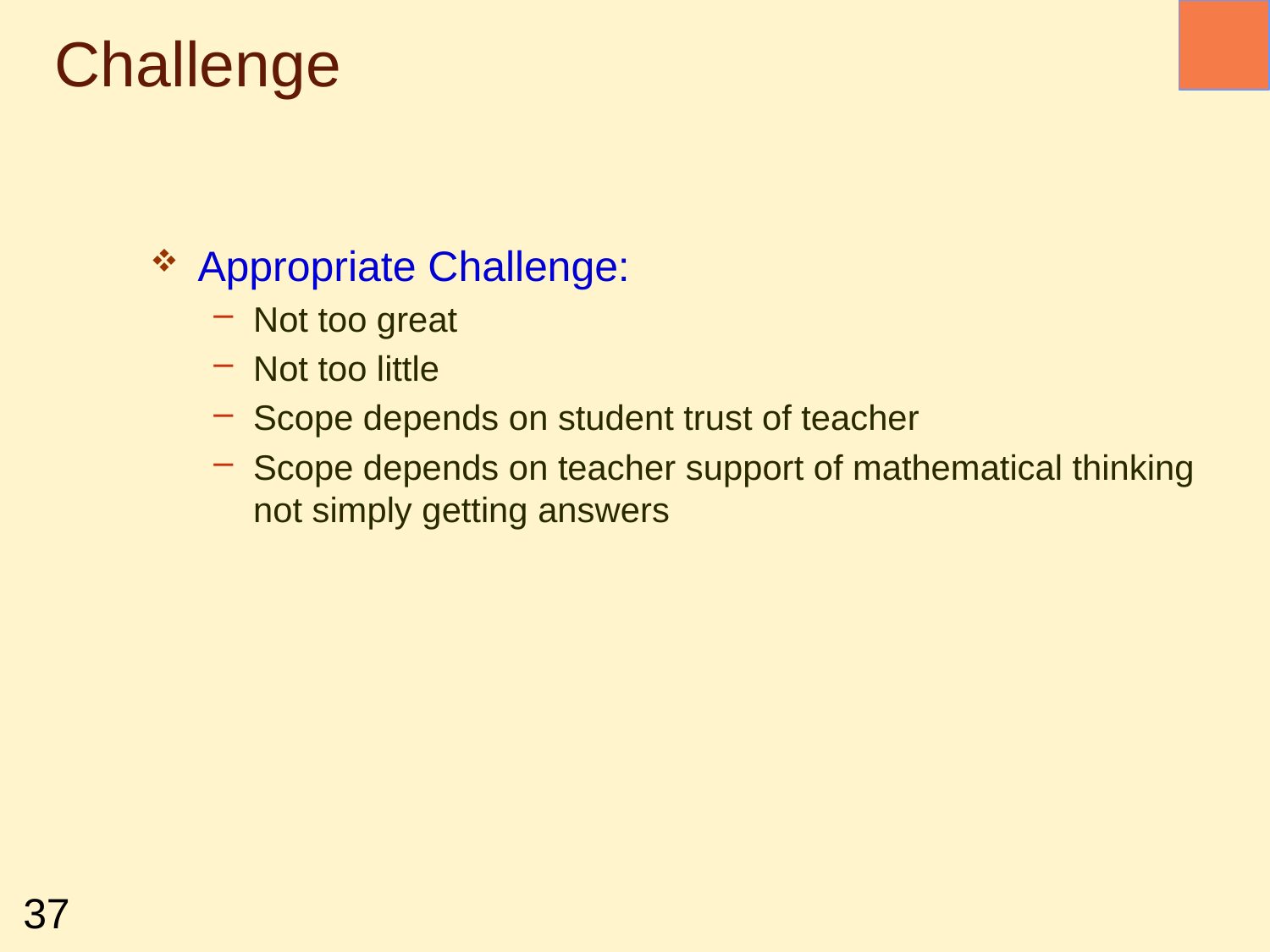

# Challenge
Appropriate Challenge:
Not too great
Not too little
Scope depends on student trust of teacher
Scope depends on teacher support of mathematical thinking not simply getting answers